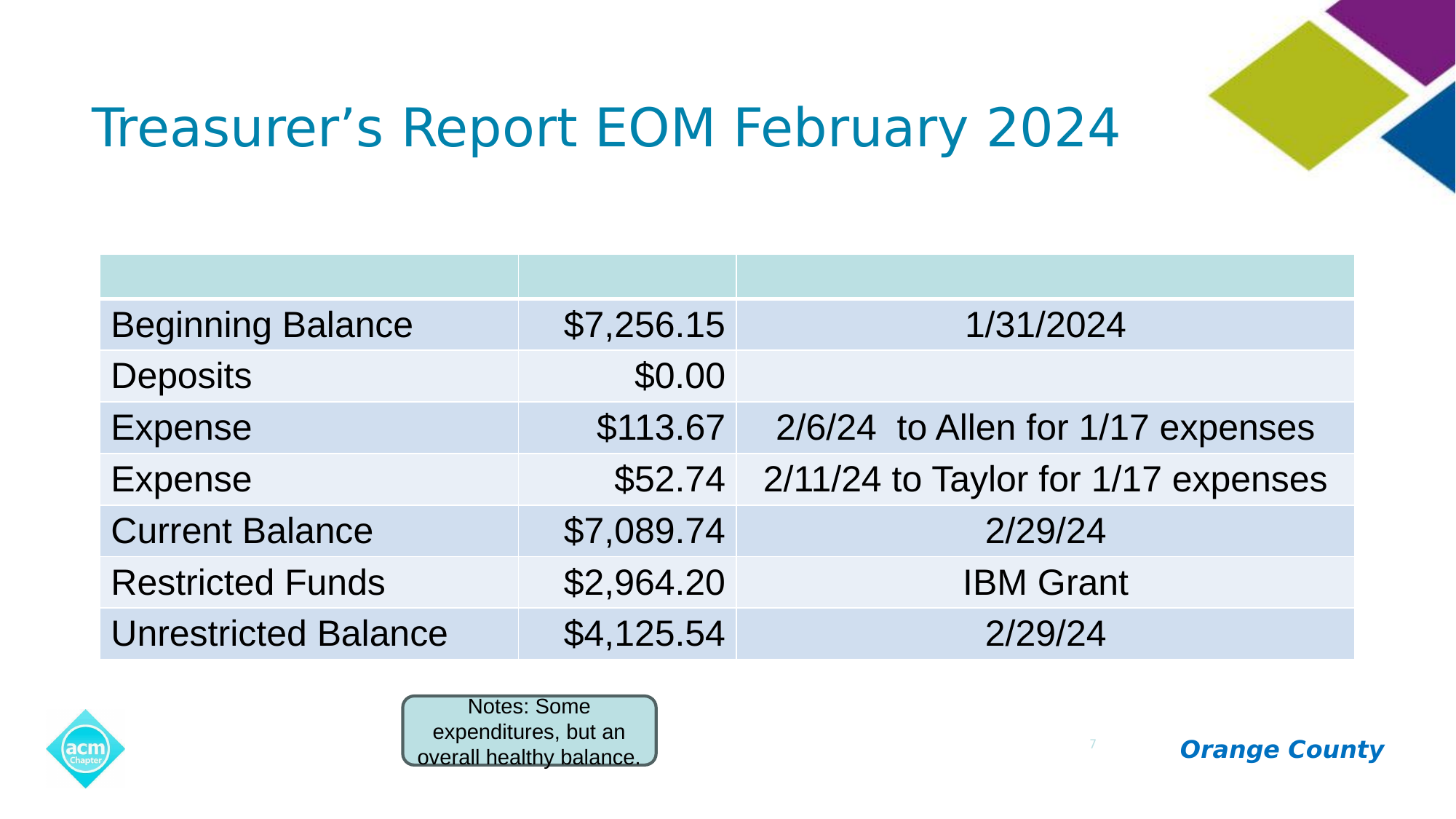

# Treasurer’s Report EOM February 2024

|  |  |  |
| --- | --- | --- |
| Beginning Balance | $7,256.15 | 1/31/2024 |
| Deposits | $0.00 |  |
| Expense | $113.67 | 2/6/24 to Allen for 1/17 expenses |
| Expense | $52.74 | 2/11/24 to Taylor for 1/17 expenses |
| Current Balance | $7,089.74 | 2/29/24 |
| Restricted Funds | $2,964.20 | IBM Grant |
| Unrestricted Balance | $4,125.54 | 2/29/24 |
Notes: Some expenditures, but an overall healthy balance.
7